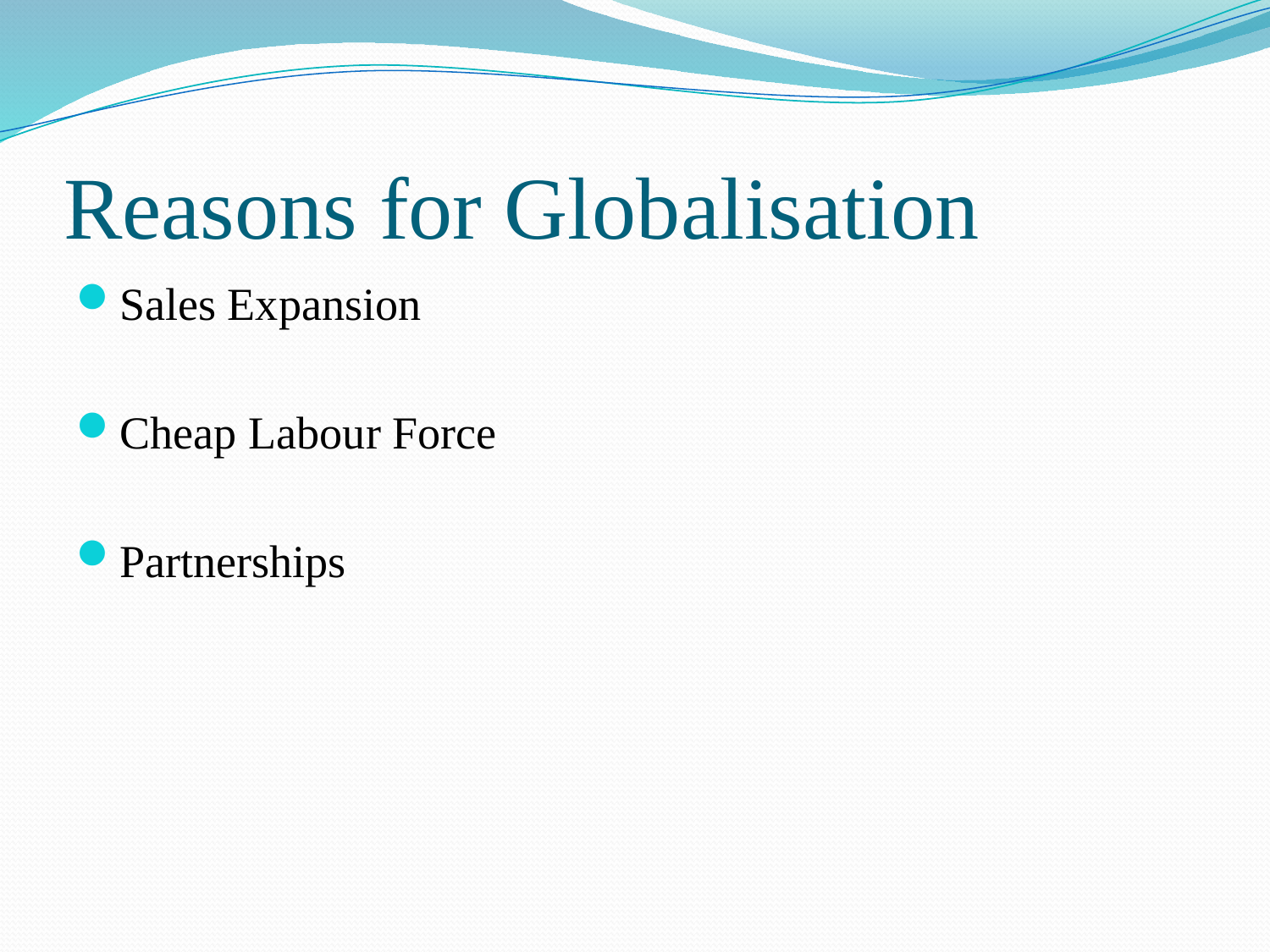

# Reasons for Globalisation
Sales Expansion

Cheap Labour Force

Partnerships